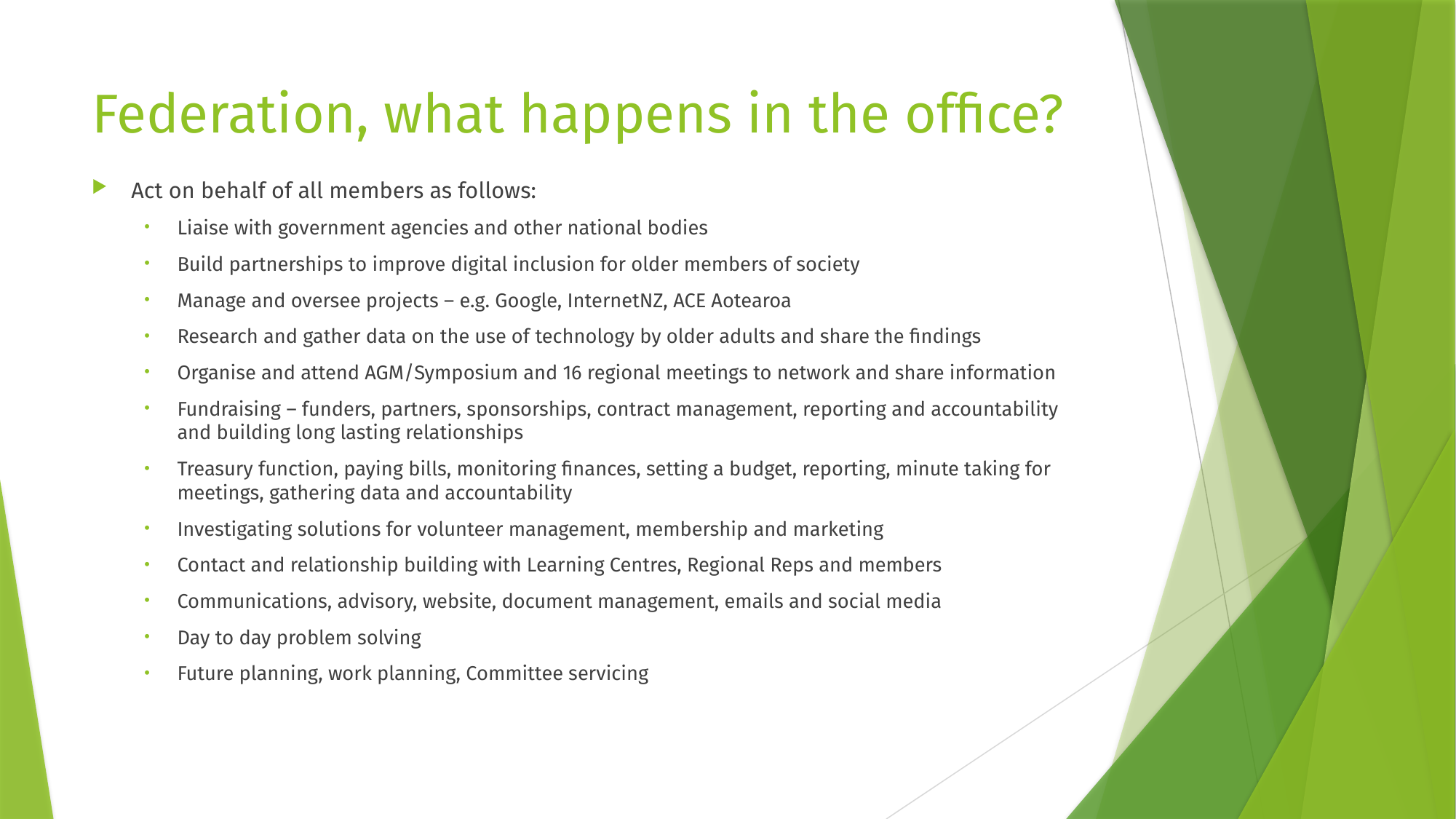

# Federation, what happens in the office?
Act on behalf of all members as follows:
Liaise with government agencies and other national bodies
Build partnerships to improve digital inclusion for older members of society
Manage and oversee projects – e.g. Google, InternetNZ, ACE Aotearoa
Research and gather data on the use of technology by older adults and share the findings
Organise and attend AGM/Symposium and 16 regional meetings to network and share information
Fundraising – funders, partners, sponsorships, contract management, reporting and accountability and building long lasting relationships
Treasury function, paying bills, monitoring finances, setting a budget, reporting, minute taking for meetings, gathering data and accountability
Investigating solutions for volunteer management, membership and marketing
Contact and relationship building with Learning Centres, Regional Reps and members
Communications, advisory, website, document management, emails and social media
Day to day problem solving
Future planning, work planning, Committee servicing